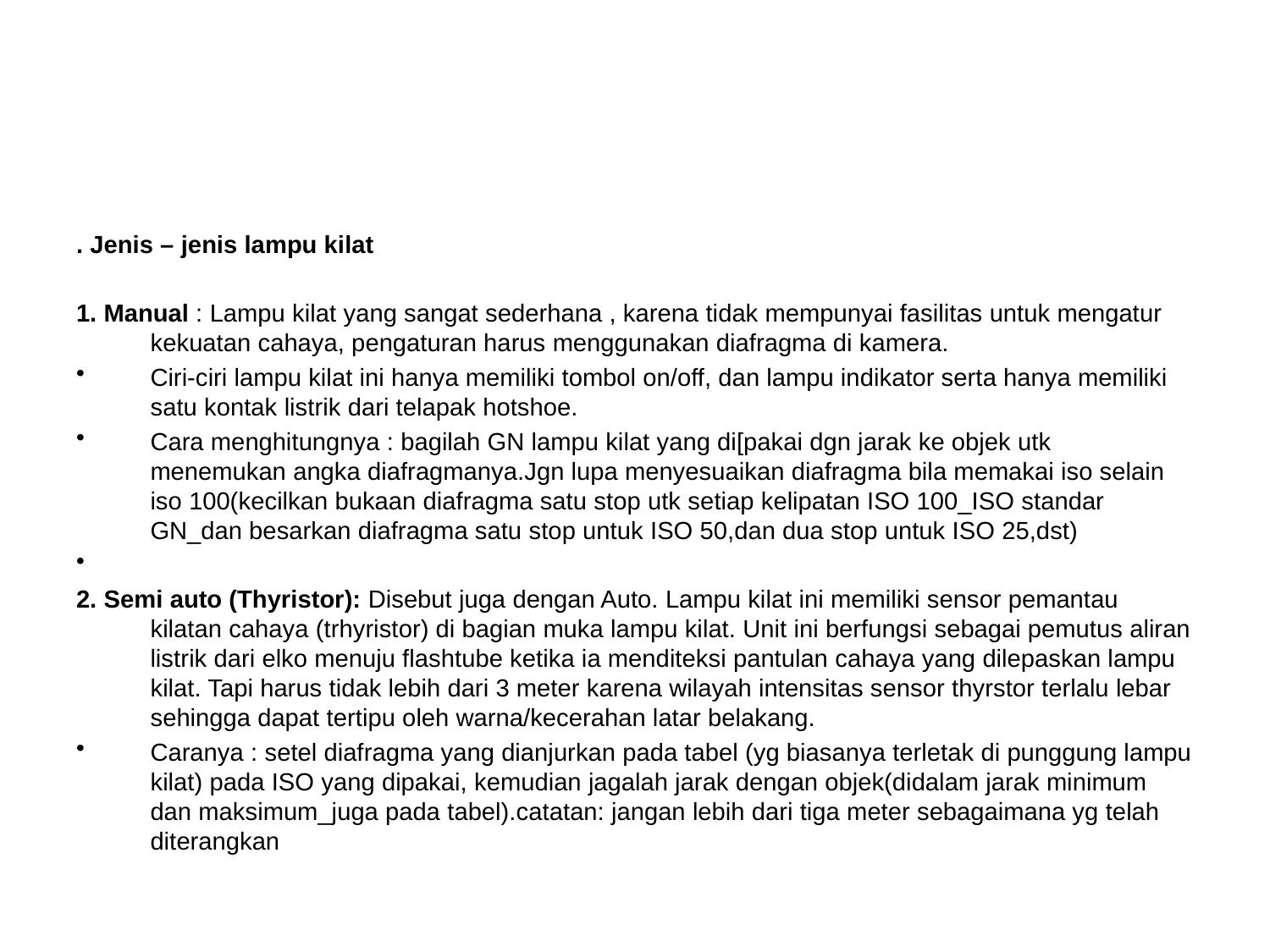

. Jenis – jenis lampu kilat

1. Manual : Lampu kilat yang sangat sederhana , karena tidak mempunyai fasilitas untuk mengatur kekuatan cahaya, pengaturan harus menggunakan diafragma di kamera.
Ciri-ciri lampu kilat ini hanya memiliki tombol on/off, dan lampu indikator serta hanya memiliki satu kontak listrik dari telapak hotshoe.
Cara menghitungnya : bagilah GN lampu kilat yang di[pakai dgn jarak ke objek utk menemukan angka diafragmanya.Jgn lupa menyesuaikan diafragma bila memakai iso selain iso 100(kecilkan bukaan diafragma satu stop utk setiap kelipatan ISO 100_ISO standar GN_dan besarkan diafragma satu stop untuk ISO 50,dan dua stop untuk ISO 25,dst)

2. Semi auto (Thyristor): Disebut juga dengan Auto. Lampu kilat ini memiliki sensor pemantau kilatan cahaya (trhyristor) di bagian muka lampu kilat. Unit ini berfungsi sebagai pemutus aliran listrik dari elko menuju flashtube ketika ia menditeksi pantulan cahaya yang dilepaskan lampu kilat. Tapi harus tidak lebih dari 3 meter karena wilayah intensitas sensor thyrstor terlalu lebar sehingga dapat tertipu oleh warna/kecerahan latar belakang.
Caranya : setel diafragma yang dianjurkan pada tabel (yg biasanya terletak di punggung lampu kilat) pada ISO yang dipakai, kemudian jagalah jarak dengan objek(didalam jarak minimum dan maksimum_juga pada tabel).catatan: jangan lebih dari tiga meter sebagaimana yg telah diterangkan